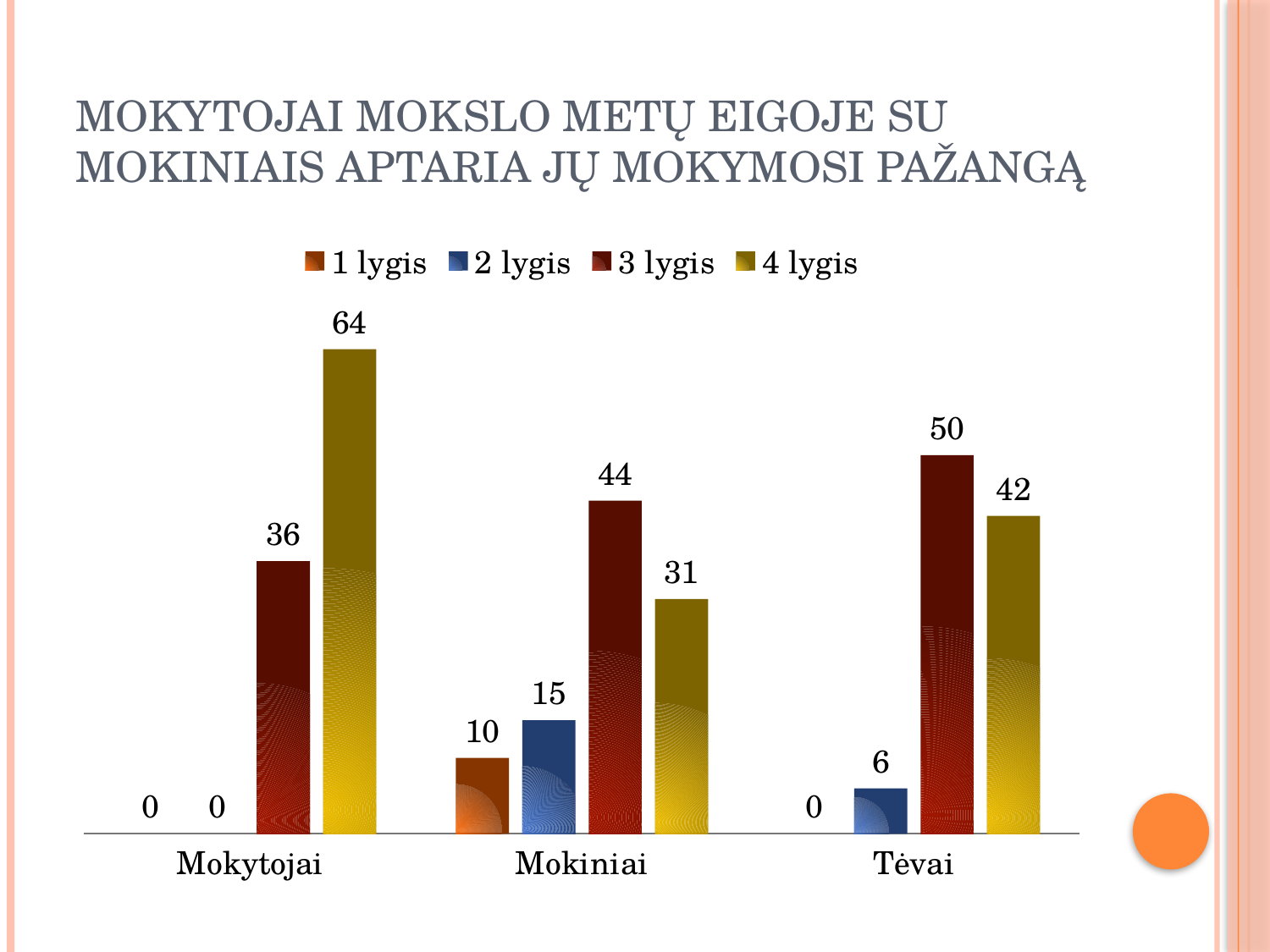

# Mokytojai mokslo metų eigoje su mokiniais aptaria jų mokymosi pažangą

### Chart

| Category | 1 lygis | 2 lygis | 3 lygis | 4 lygis |
|---|---|---|---|---|
| Mokytojai | 0.0 | 0.0 | 36.0 | 64.0 |
| Mokiniai | 10.0 | 15.0 | 44.0 | 31.0 |
| Tėvai | 0.0 | 6.0 | 50.0 | 42.0 |